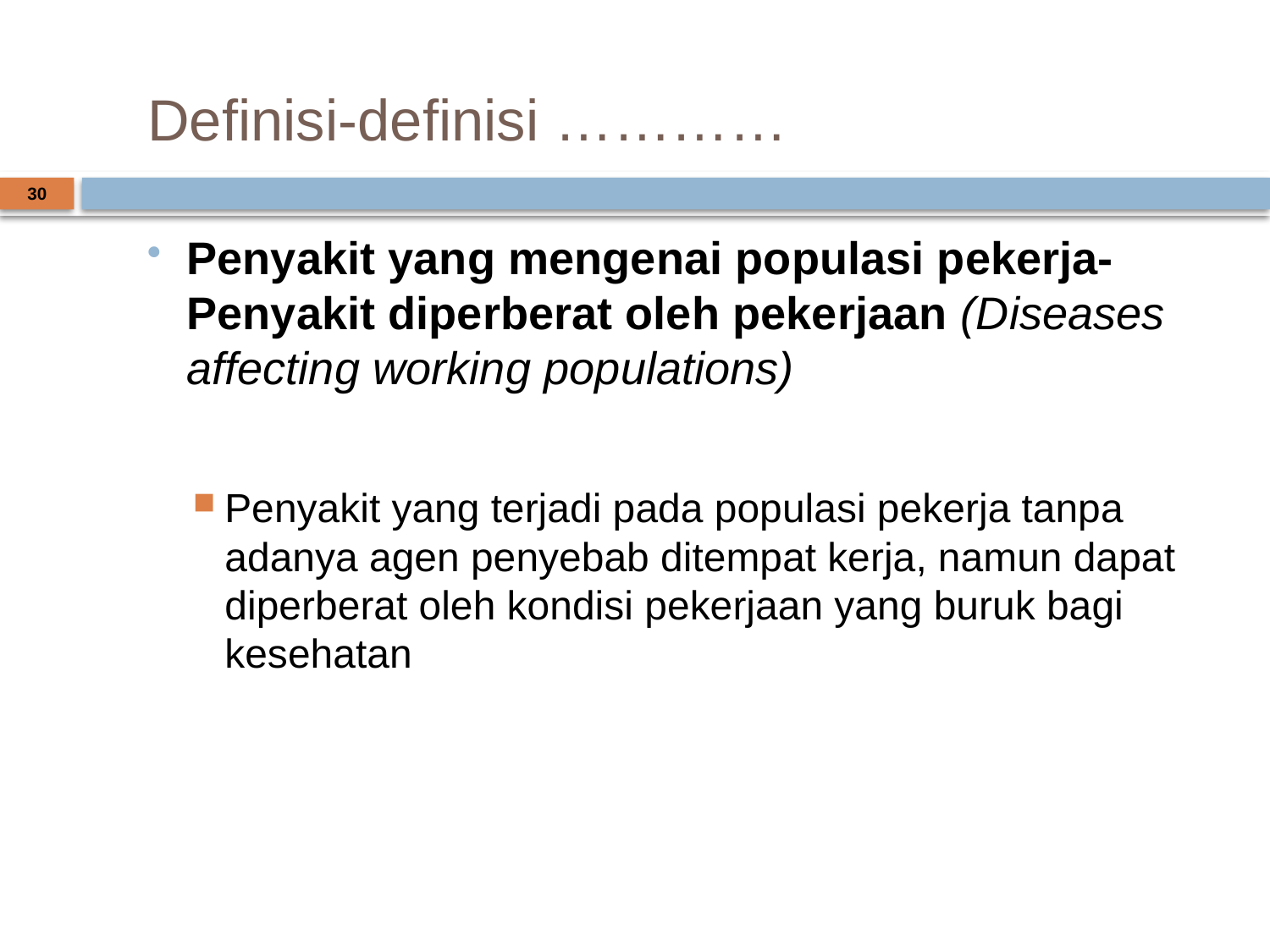

# Definisi-definisi …………
30
Penyakit yang mengenai populasi pekerja- Penyakit diperberat oleh pekerjaan (Diseases affecting working populations)

Penyakit yang terjadi pada populasi pekerja tanpa adanya agen penyebab ditempat kerja, namun dapat diperberat oleh kondisi pekerjaan yang buruk bagi kesehatan